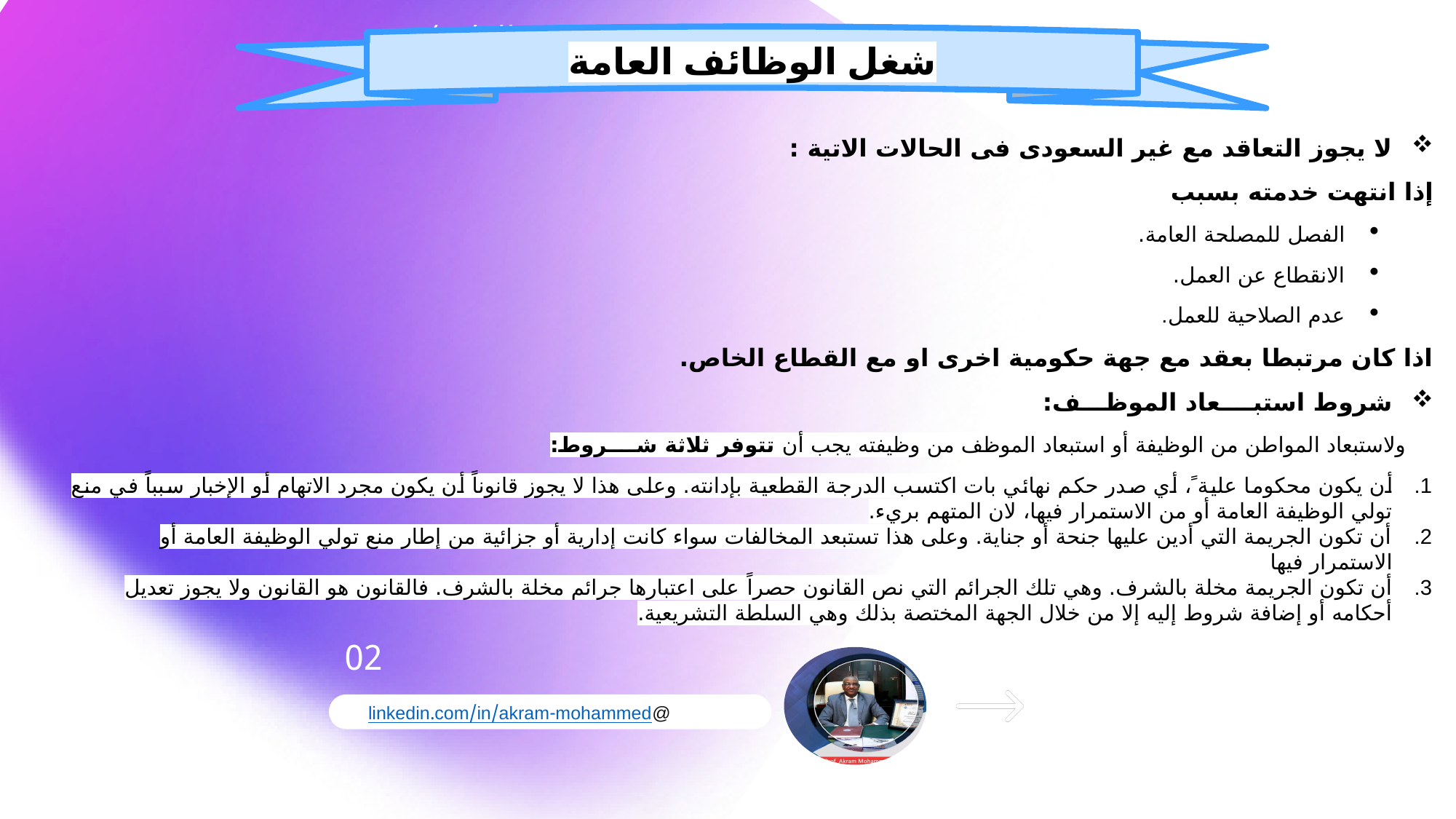

الفصــــــل الخامس(تطوير وتحفيز الذات)

شغل الوظائف العامة

لا يجوز التعاقد مع غير السعودى فى الحالات الاتية :
إذا انتهت خدمته بسبب
الفصل للمصلحة العامة.
الانقطاع عن العمل.
عدم الصلاحية للعمل.
اذا كان مرتبطا بعقد مع جهة حكومية اخرى او مع القطاع الخاص.
شروط استبــــعاد الموظـــف:
ولاستبعاد المواطن من الوظيفة أو استبعاد الموظف من وظيفته يجب أن تتوفر ثلاثة شــــروط:
أن يكون محكوما علية ً، أي صدر حكم نهائي بات اكتسب الدرجة القطعية بإدانته. وعلى هذا لا يجوز قانوناً أن يكون مجرد الاتهام أو الإخبار سبباً في منع تولي الوظيفة العامة أو من الاستمرار فيها، لان المتهم بريء.
أن تكون الجريمة التي أدين عليها جنحة أو جناية. وعلى هذا تستبعد المخالفات سواء كانت إدارية أو جزائية من إطار منع تولي الوظيفة العامة أو الاستمرار فيها
أن تكون الجريمة مخلة بالشرف. وهي تلك الجرائم التي نص القانون حصراً على اعتبارها جرائم مخلة بالشرف. فالقانون هو القانون ولا يجوز تعديل أحكامه أو إضافة شروط إليه إلا من خلال الجهة المختصة بذلك وهي السلطة التشريعية.

02

@linkedin.com/in/akram-mohammed